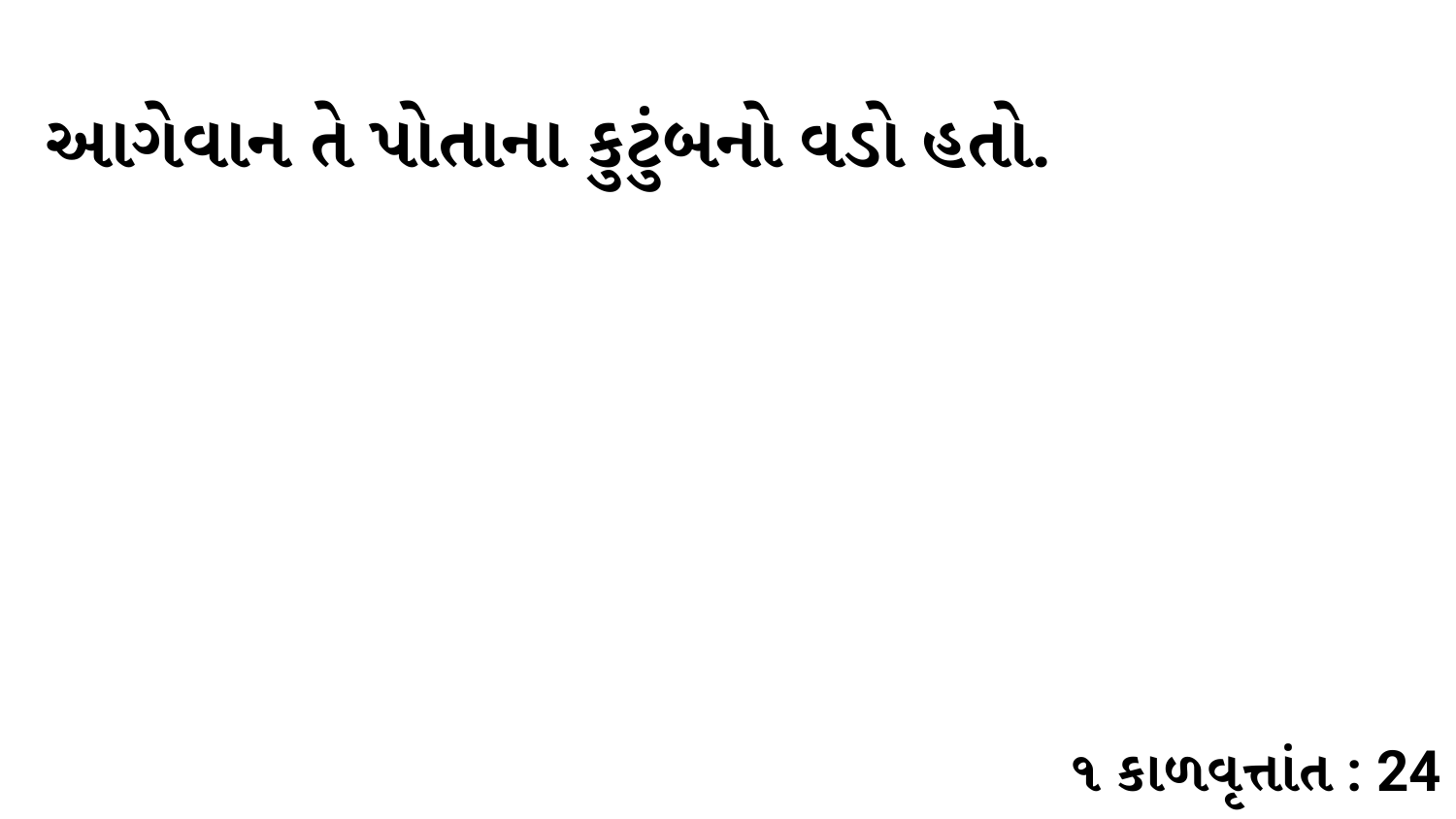

આગેવાન તે પોતાના કુટુંબનો વડો હતો.
૧ કાળવૃત્તાંત : 24